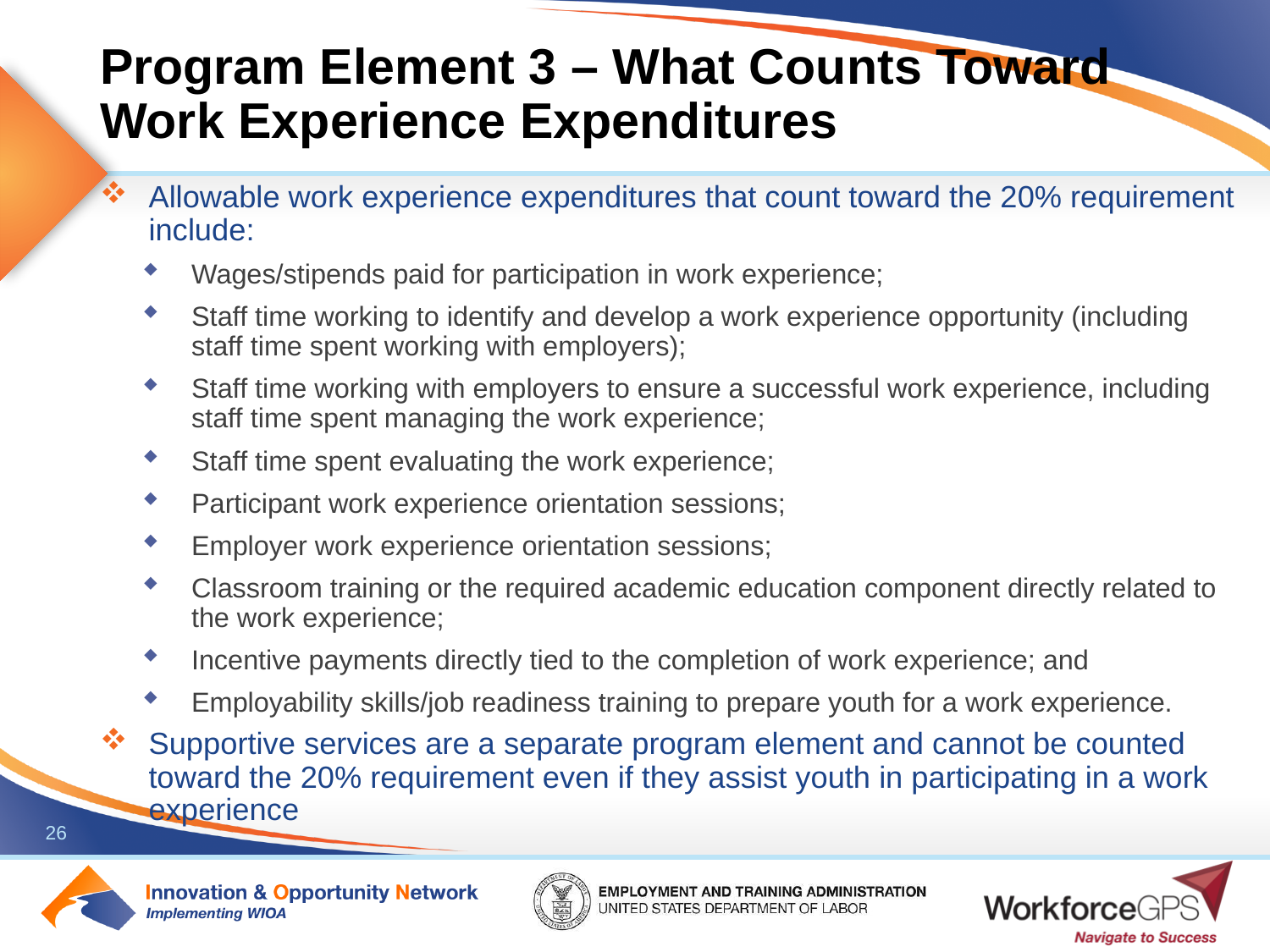

# Program Element 3 – What Counts Toward Work Experience Expenditures
Allowable work experience expenditures that count toward the 20% requirement include:
Wages/stipends paid for participation in work experience;
Staff time working to identify and develop a work experience opportunity (including staff time spent working with employers);
Staff time working with employers to ensure a successful work experience, including staff time spent managing the work experience;
Staff time spent evaluating the work experience;
Participant work experience orientation sessions;
Employer work experience orientation sessions;
Classroom training or the required academic education component directly related to the work experience;
Incentive payments directly tied to the completion of work experience; and
Employability skills/job readiness training to prepare youth for a work experience.
Supportive services are a separate program element and cannot be counted toward the 20% requirement even if they assist youth in participating in a work experience